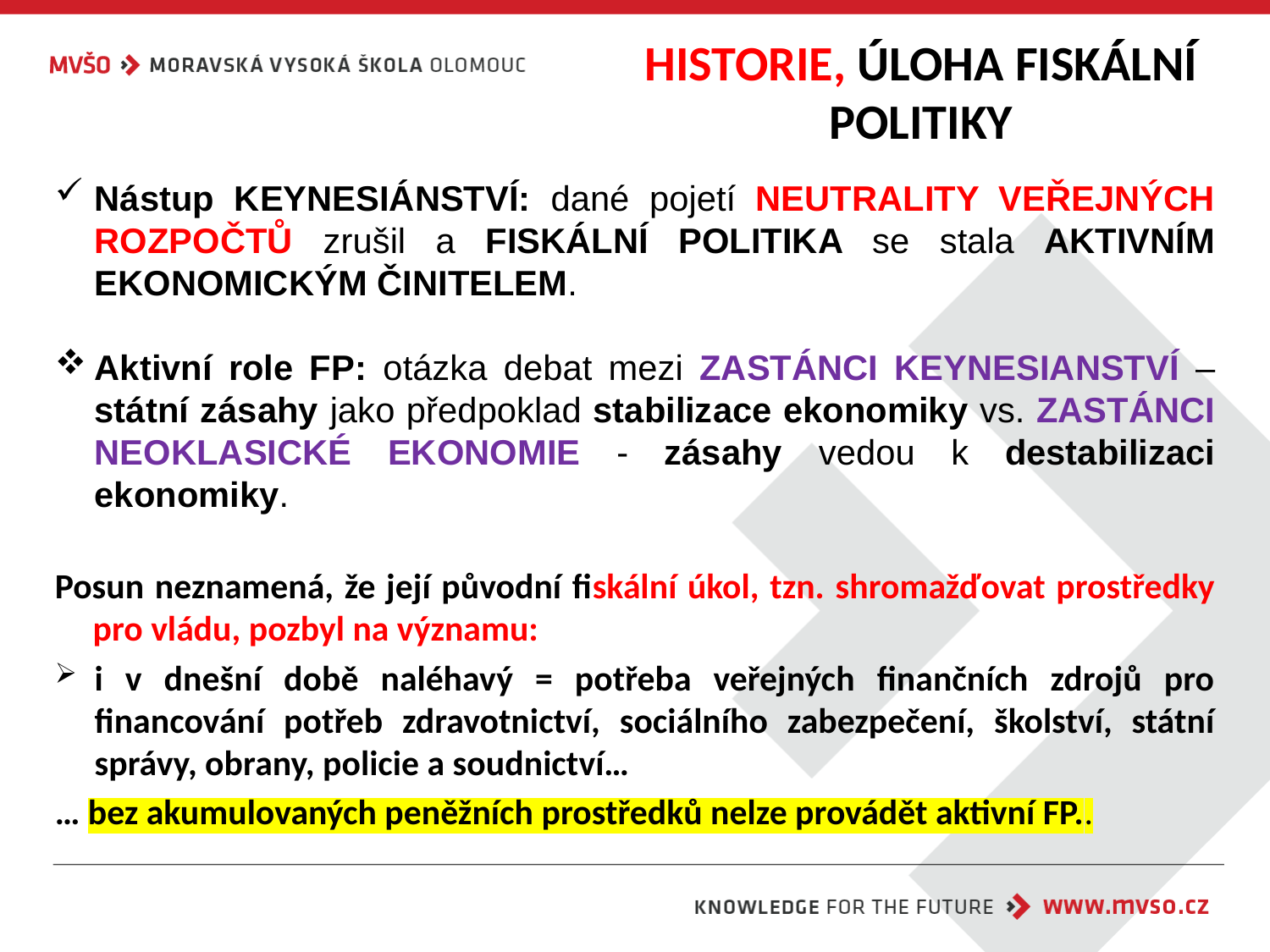

# HISTORIE, ÚLOHA FISKÁLNÍ POLITIKY
Nástup KEYNESIÁNSTVÍ: dané pojetí NEUTRALITY VEŘEJNÝCH ROZPOČTŮ zrušil a FISKÁLNÍ POLITIKA se stala AKTIVNÍM EKONOMICKÝM ČINITELEM.

Aktivní role FP: otázka debat mezi ZASTÁNCI KEYNESIANSTVÍ – státní zásahy jako předpoklad stabilizace ekonomiky vs. ZASTÁNCI NEOKLASICKÉ EKONOMIE - zásahy vedou k destabilizaci ekonomiky.

Posun neznamená, že její původní fiskální úkol, tzn. shromažďovat prostředky pro vládu, pozbyl na významu:
i v dnešní době naléhavý = potřeba veřejných finančních zdrojů pro financování potřeb zdravotnictví, sociálního zabezpečení, školství, státní správy, obrany, policie a soudnictví…
… bez akumulovaných peněžních prostředků nelze provádět aktivní FP..